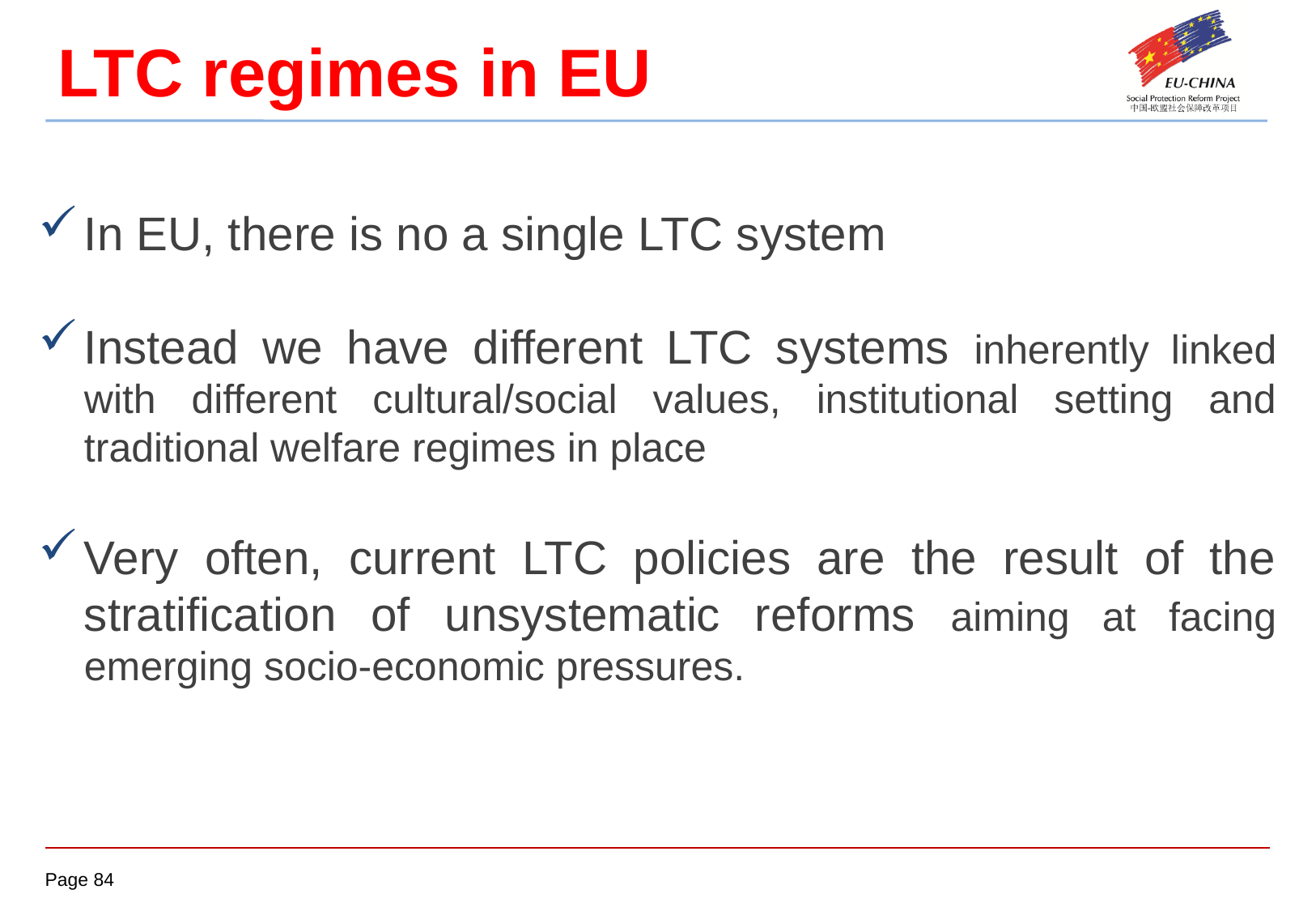

LTC regimes in EU
In EU, there is no a single LTC system

Instead we have different LTC systems inherently linked with different cultural/social values, institutional setting and traditional welfare regimes in place

Very often, current LTC policies are the result of the stratification of unsystematic reforms aiming at facing emerging socio-economic pressures.